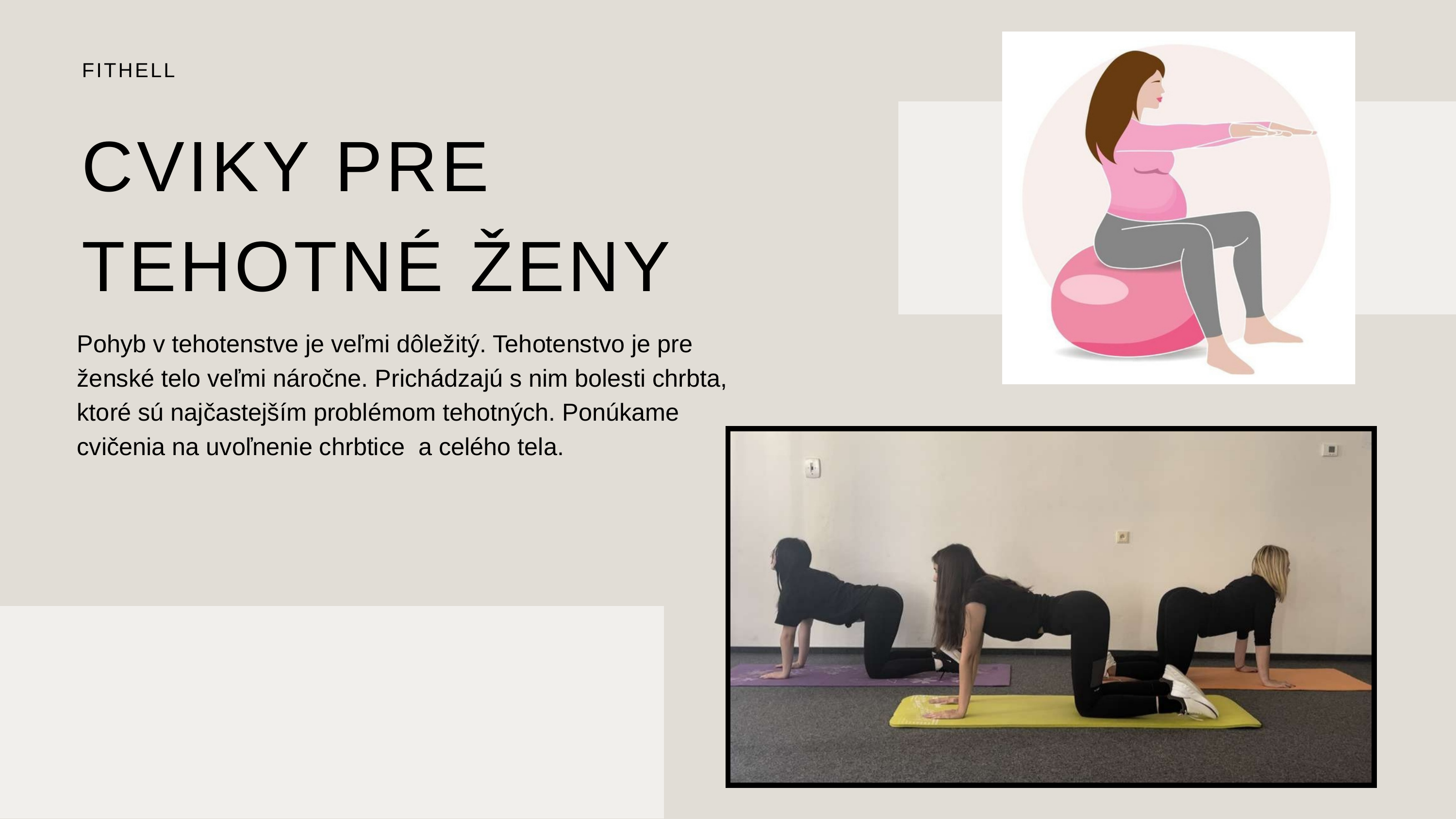

FITHELL

CVIKY PRE TEHOTNÉ ŽENY
Pohyb v tehotenstve je veľmi dôležitý. Tehotenstvo je pre ženské telo veľmi náročne. Prichádzajú s nim bolesti chrbta, ktoré sú najčastejším problémom tehotných. Ponúkame cvičenia na uvoľnenie chrbtice  a celého tela.